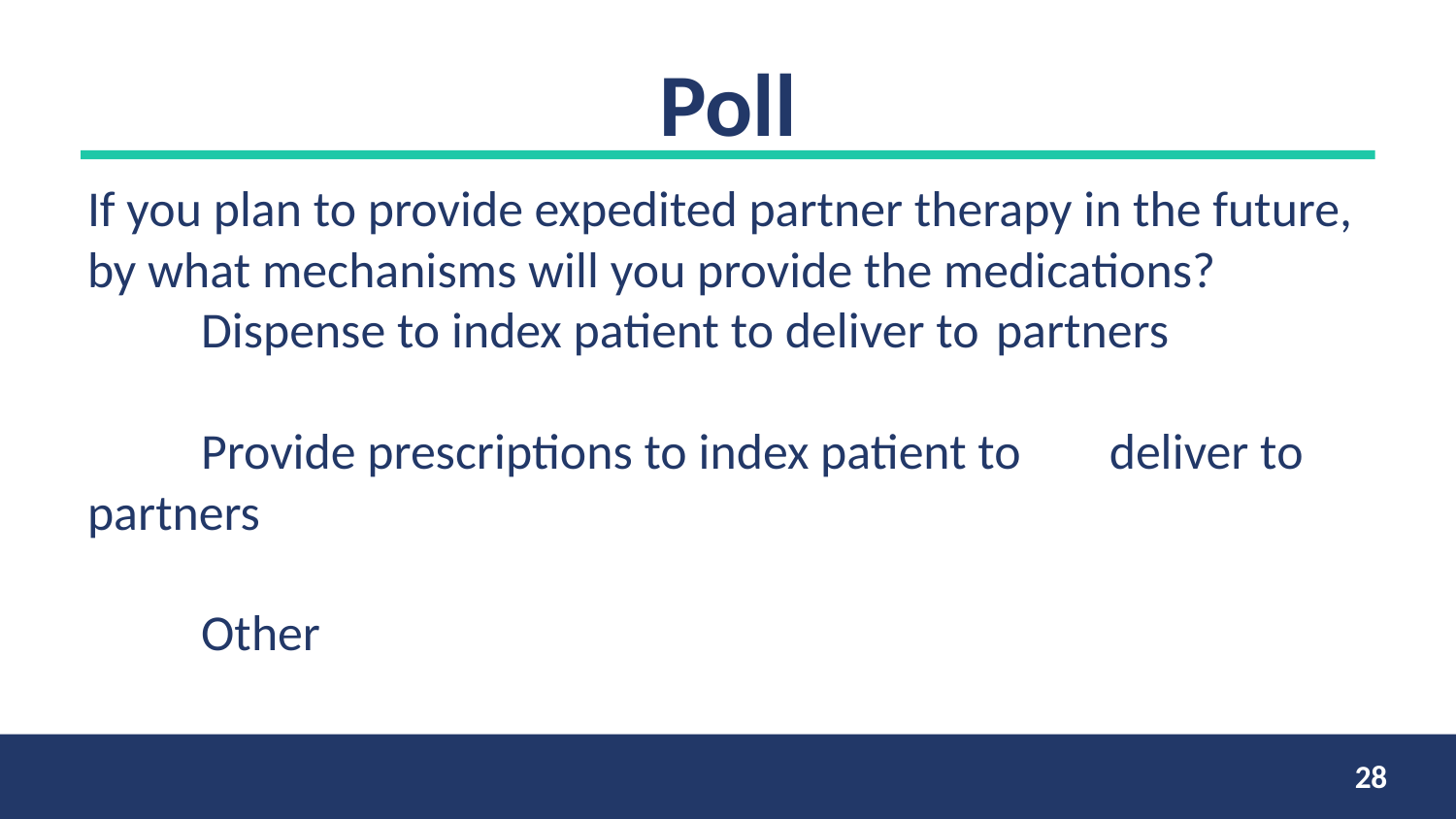

# Poll
If you plan to provide expedited partner therapy in the future, by what mechanisms will you provide the medications?
	Dispense to index patient to deliver to 	partners

	Provide prescriptions to index patient to 	deliver to partners

	Other

28